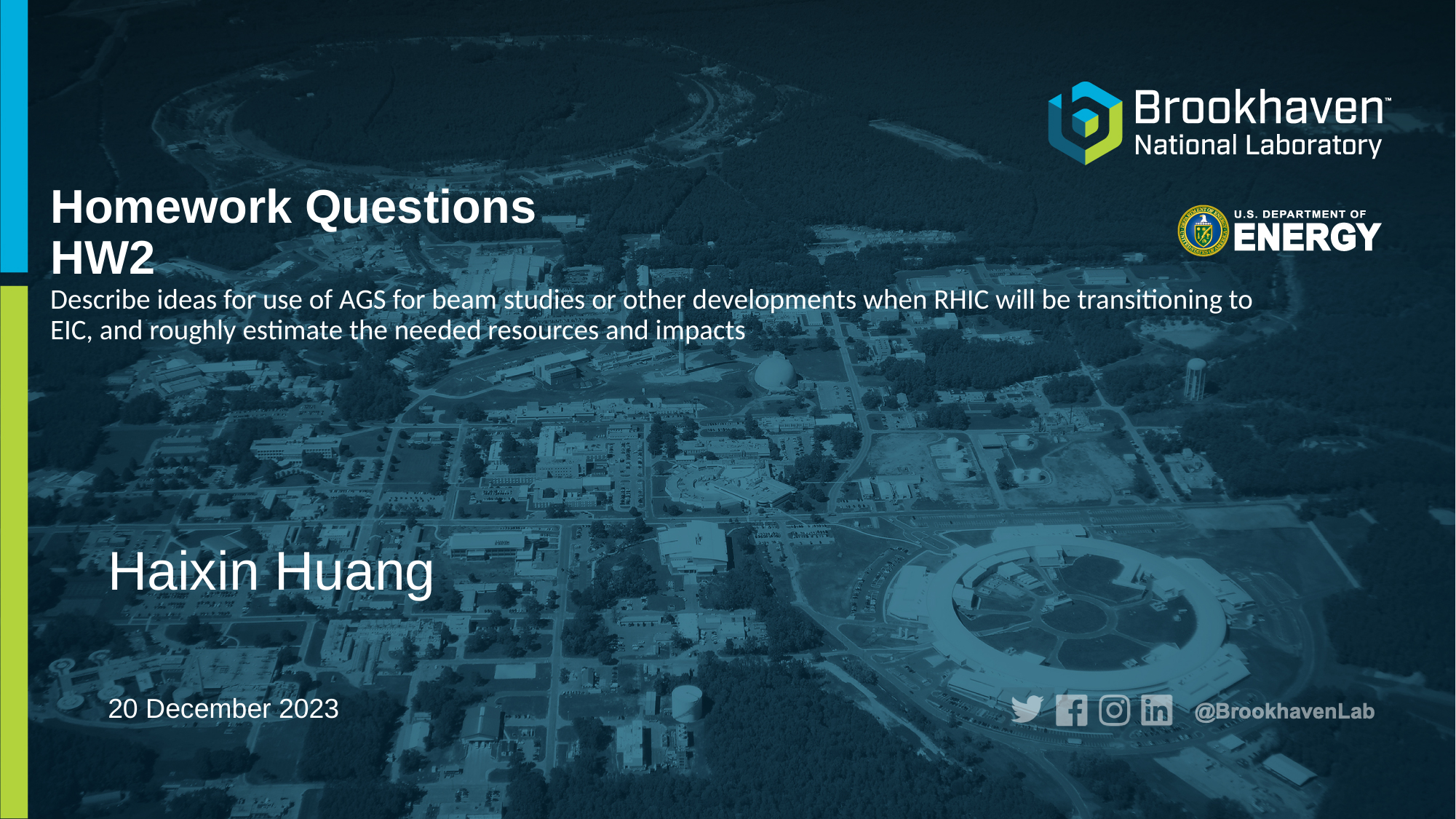

# Homework Questions HW2 Describe ideas for use of AGS for beam studies or other developments when RHIC will be transitioning to EIC, and roughly estimate the needed resources and impacts
Haixin Huang
20 December 2023